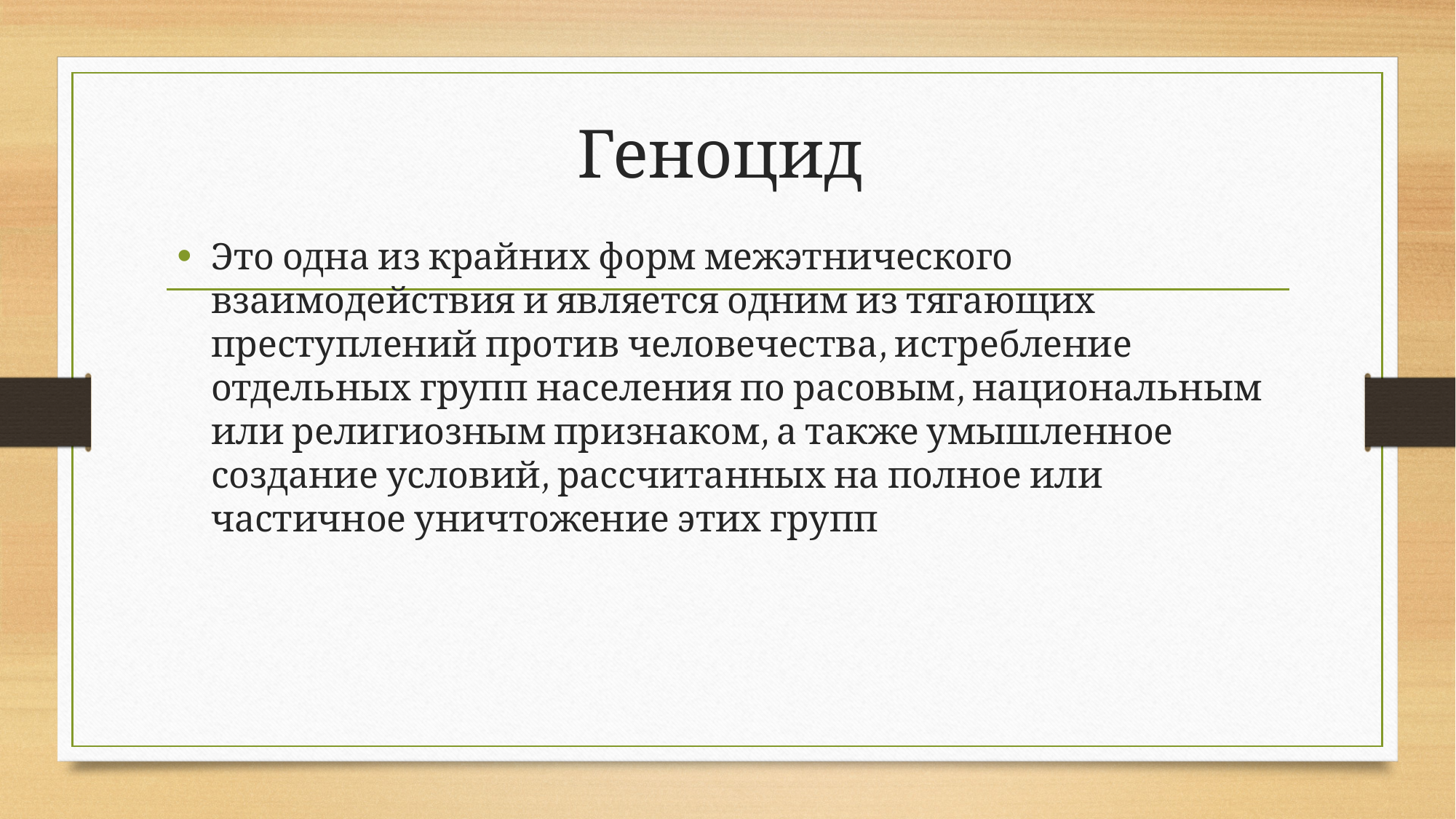

# Геноцид
Это одна из крайних форм межэтнического взаимодействия и является одним из тягающих преступлений против человечества, истребление отдельных групп населения по расовым, национальным или религиозным признаком, а также умышленное создание условий, рассчитанных на полное или частичное уничтожение этих групп